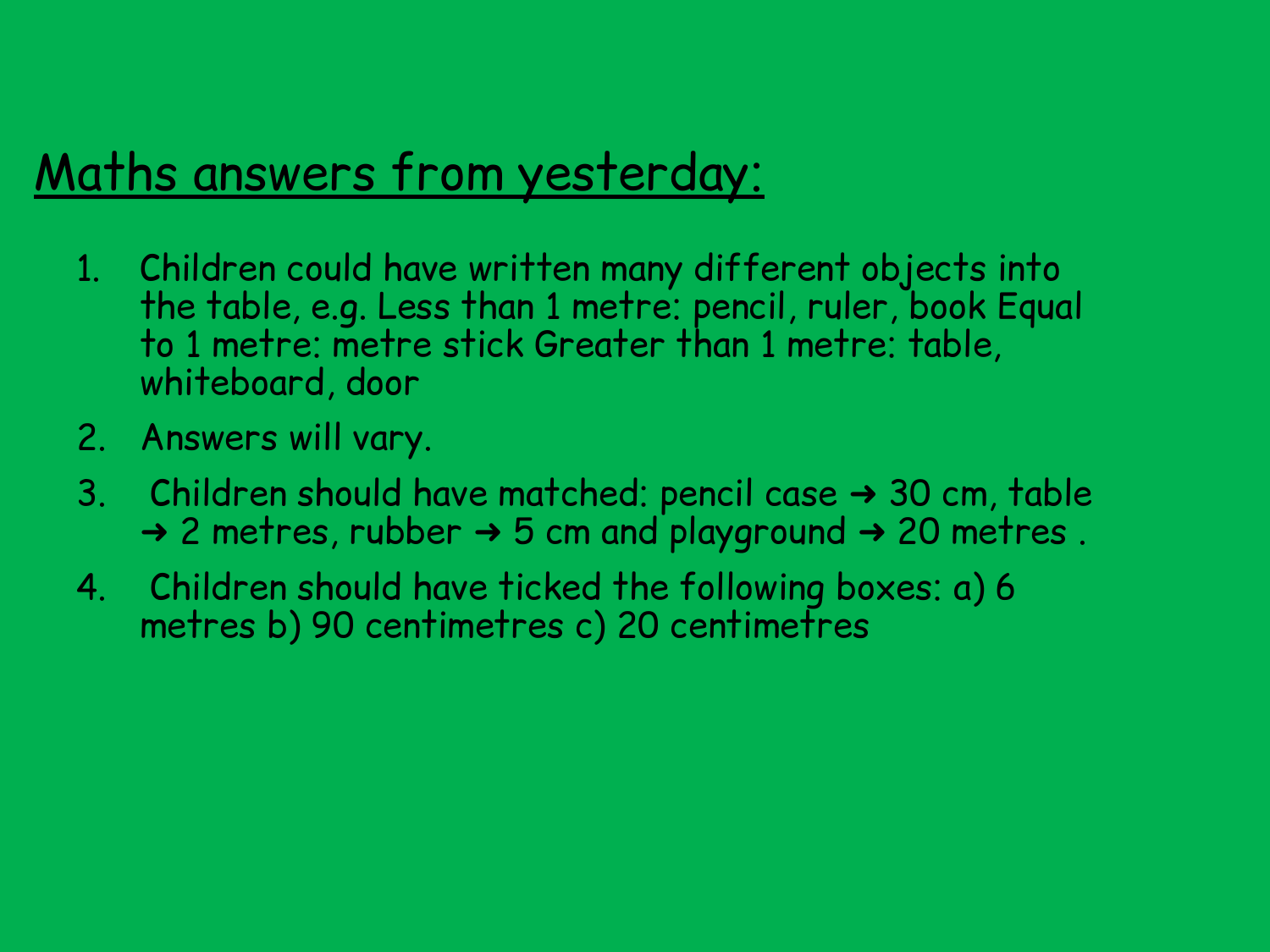

# Maths answers from yesterday:
Children could have written many different objects into the table, e.g. Less than 1 metre: pencil, ruler, book Equal to 1 metre: metre stick Greater than 1 metre: table, whiteboard, door
Answers will vary.
 Children should have matched: pencil case ➜ 30 cm, table ➜ 2 metres, rubber ➜ 5 cm and playground ➜ 20 metres .
 Children should have ticked the following boxes: a) 6 metres b) 90 centimetres c) 20 centimetres